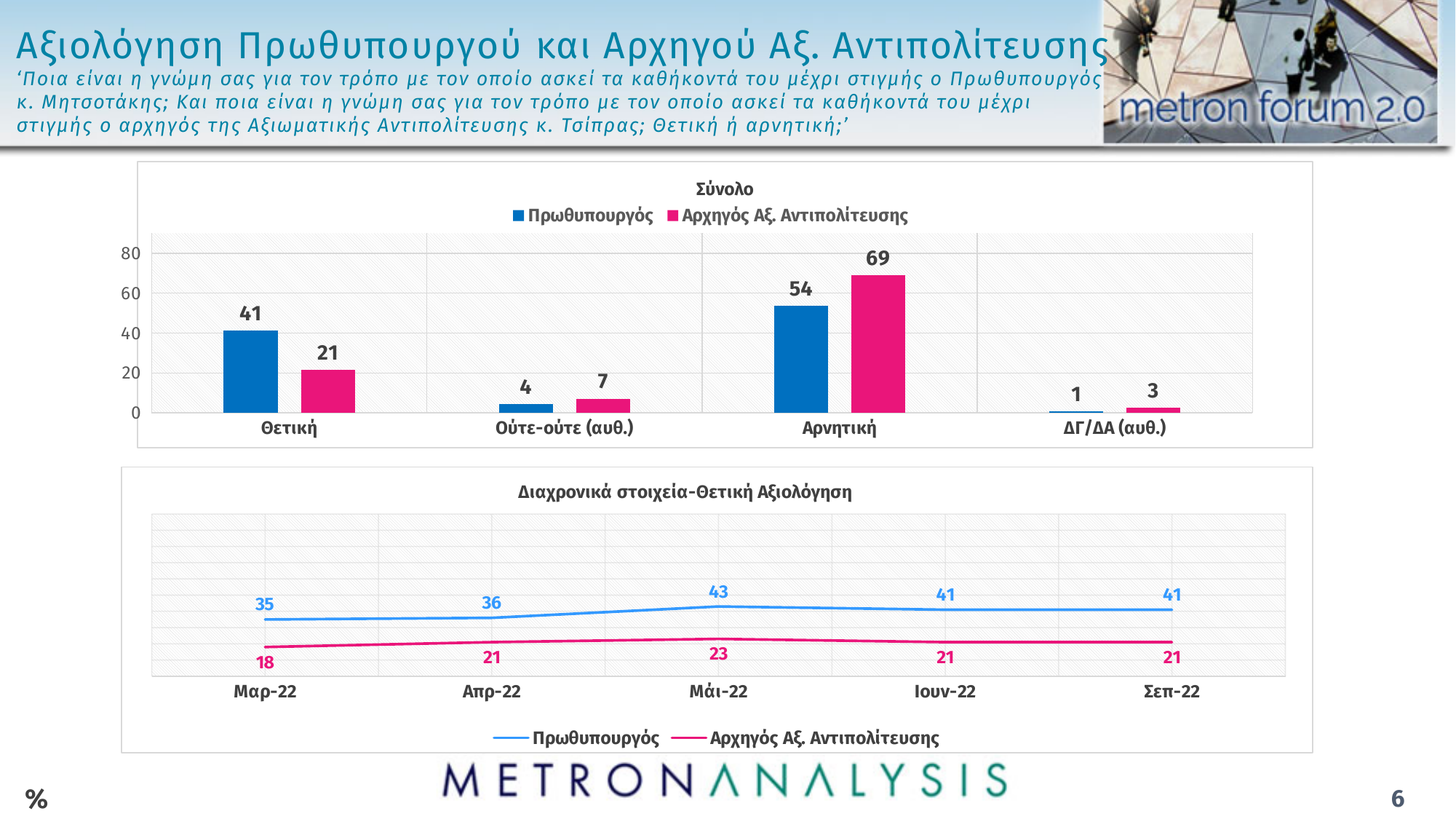

# Αξιολόγηση Πρωθυπουργού και Αρχηγού Αξ. Αντιπολίτευσης ‘Ποια είναι η γνώμη σας για τον τρόπο με τον οποίο ασκεί τα καθήκοντά του μέχρι στιγμής ο Πρωθυπουργός κ. Μητσοτάκης; Και ποια είναι η γνώμη σας για τον τρόπο με τον οποίο ασκεί τα καθήκοντά του μέχρι στιγμής ο αρχηγός της Αξιωματικής Αντιπολίτευσης κ. Τσίπρας; Θετική ή αρνητική;’

### Chart: Σύνολο

| Category | Πρωθυπουργός | Αρχηγός Αξ. Αντιπολίτευσης |
|---|---|---|
| Θετική | 41.3 | 21.4 |
| Ούτε-ούτε (αυθ.) | 4.4 | 7.1 |
| Αρνητική | 53.5 | 69.0 |
| ΔΓ/ΔΑ (αυθ.) | 0.7 | 2.5 |

### Chart: Διαχρονικά στοιχεία-Θετική Αξιολόγηση

| Category | Πρωθυπουργός | Αρχηγός Αξ. Αντιπολίτευσης |
|---|---|---|
| Μαρ-22 | 35.0 | 18.0 |
| Απρ-22 | 36.0 | 21.0 |
| Μάι-22 | 43.0 | 23.0 |
| Ιουν-22 | 41.0 | 21.0 |
| Σεπ-22 | 41.0 | 21.0 |
%
6